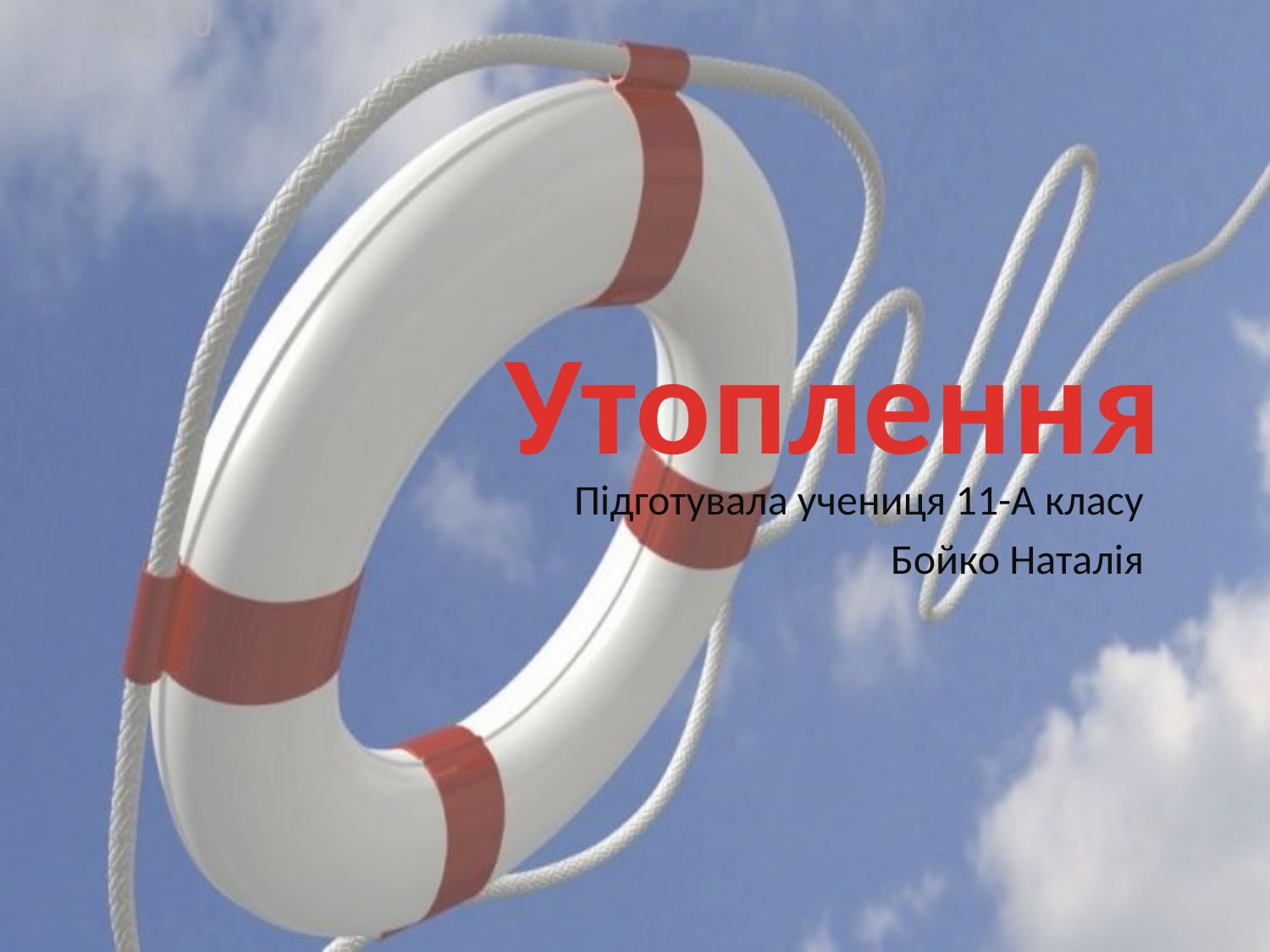

# Утоплення
Підготувала учениця 11-А класу
Бойко Наталія